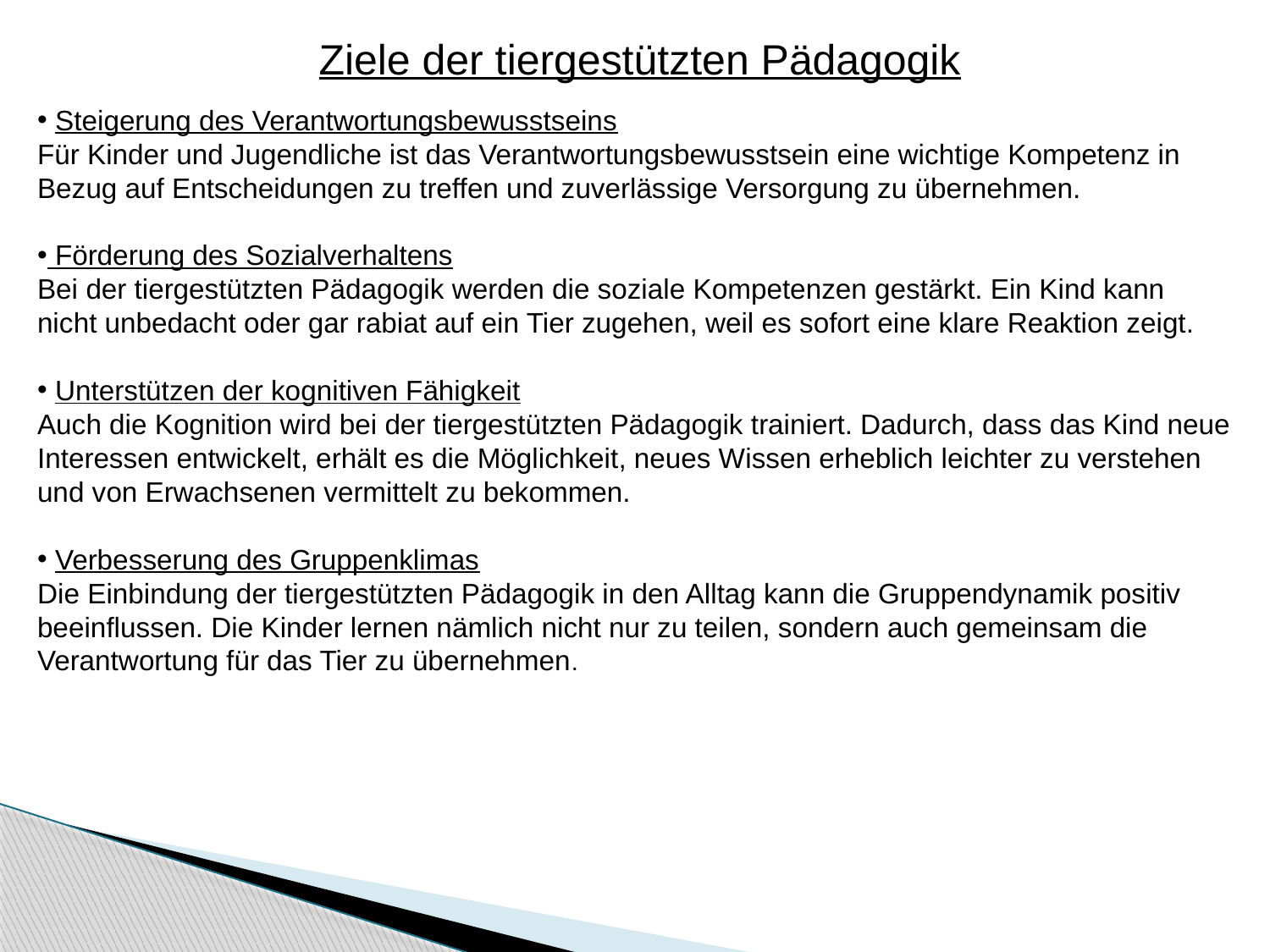

Ziele der tiergestützten Pädagogik
 Steigerung des Verantwortungsbewusstseins
Für Kinder und Jugendliche ist das Verantwortungsbewusstsein eine wichtige Kompetenz in Bezug auf Entscheidungen zu treffen und zuverlässige Versorgung zu übernehmen.

 Förderung des Sozialverhaltens
Bei der tiergestützten Pädagogik werden die soziale Kompetenzen gestärkt. Ein Kind kann nicht unbedacht oder gar rabiat auf ein Tier zugehen, weil es sofort eine klare Reaktion zeigt.

 Unterstützen der kognitiven Fähigkeit
Auch die Kognition wird bei der tiergestützten Pädagogik trainiert. Dadurch, dass das Kind neue Interessen entwickelt, erhält es die Möglichkeit, neues Wissen erheblich leichter zu verstehen und von Erwachsenen vermittelt zu bekommen.

 Verbesserung des Gruppenklimas
Die Einbindung der tiergestützten Pädagogik in den Alltag kann die Gruppendynamik positiv beeinflussen. Die Kinder lernen nämlich nicht nur zu teilen, sondern auch gemeinsam die Verantwortung für das Tier zu übernehmen.